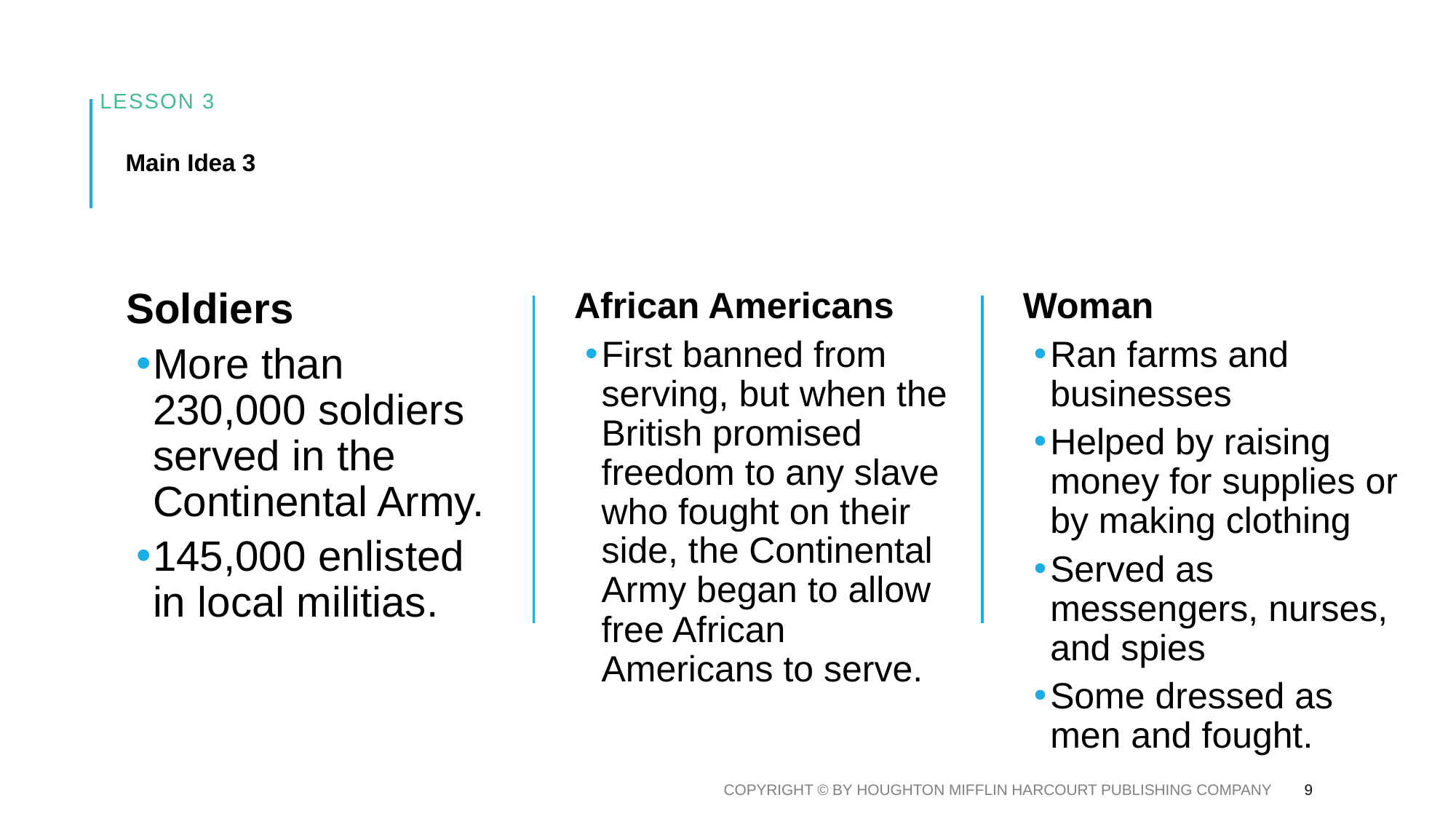

# Lesson 3
Main Idea 3
Soldiers
More than 230,000 soldiers served in the Continental Army.
145,000 enlisted in local militias.
African Americans
First banned from serving, but when the British promised freedom to any slave who fought on their side, the Continental Army began to allow free African Americans to serve.
Woman
Ran farms and businesses
Helped by raising money for supplies or by making clothing
Served as messengers, nurses, and spies
Some dressed as men and fought.
Copyright © by Houghton Mifflin Harcourt Publishing Company
9